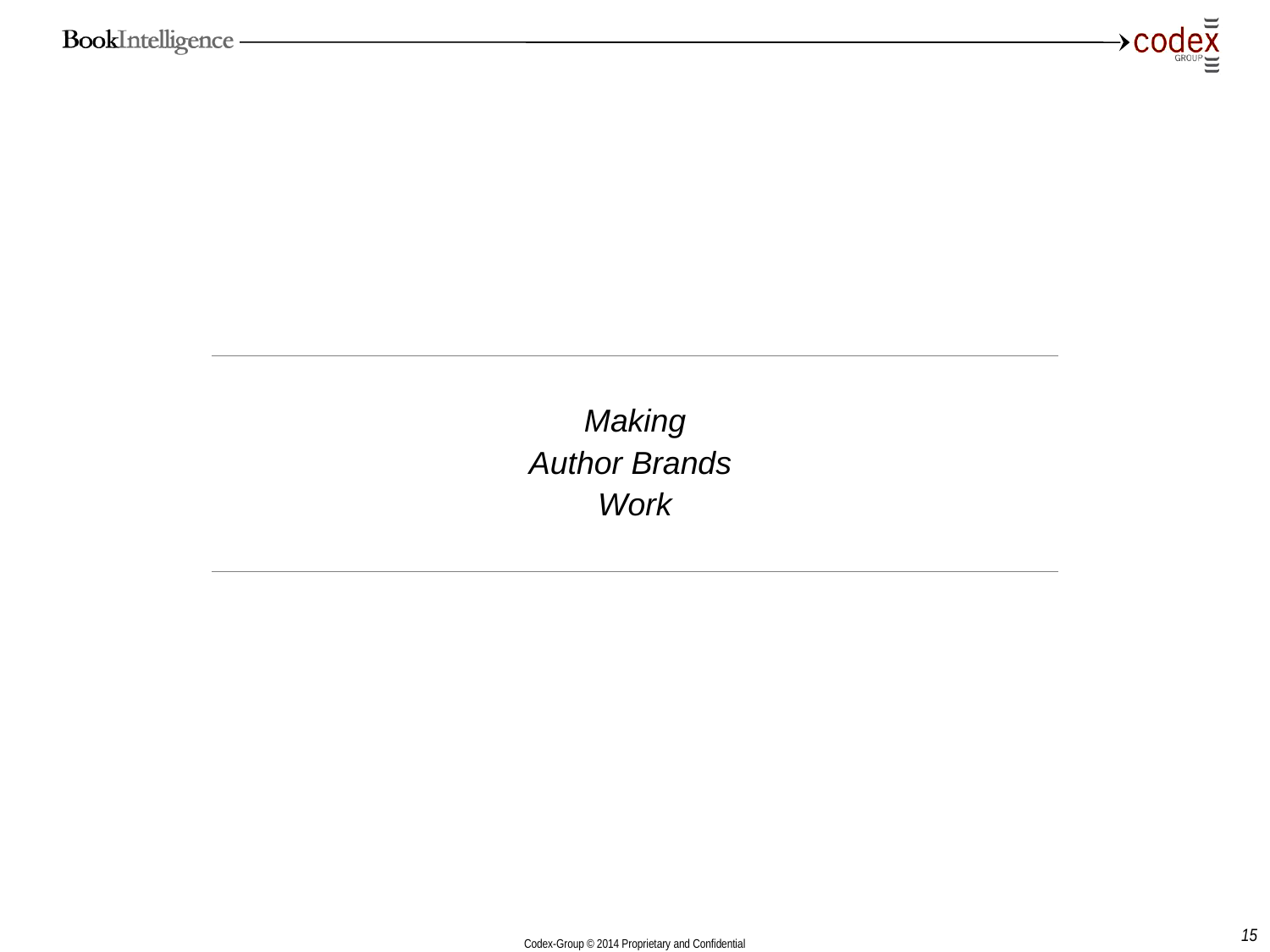

| Making Author Brands Work |
| --- |
15